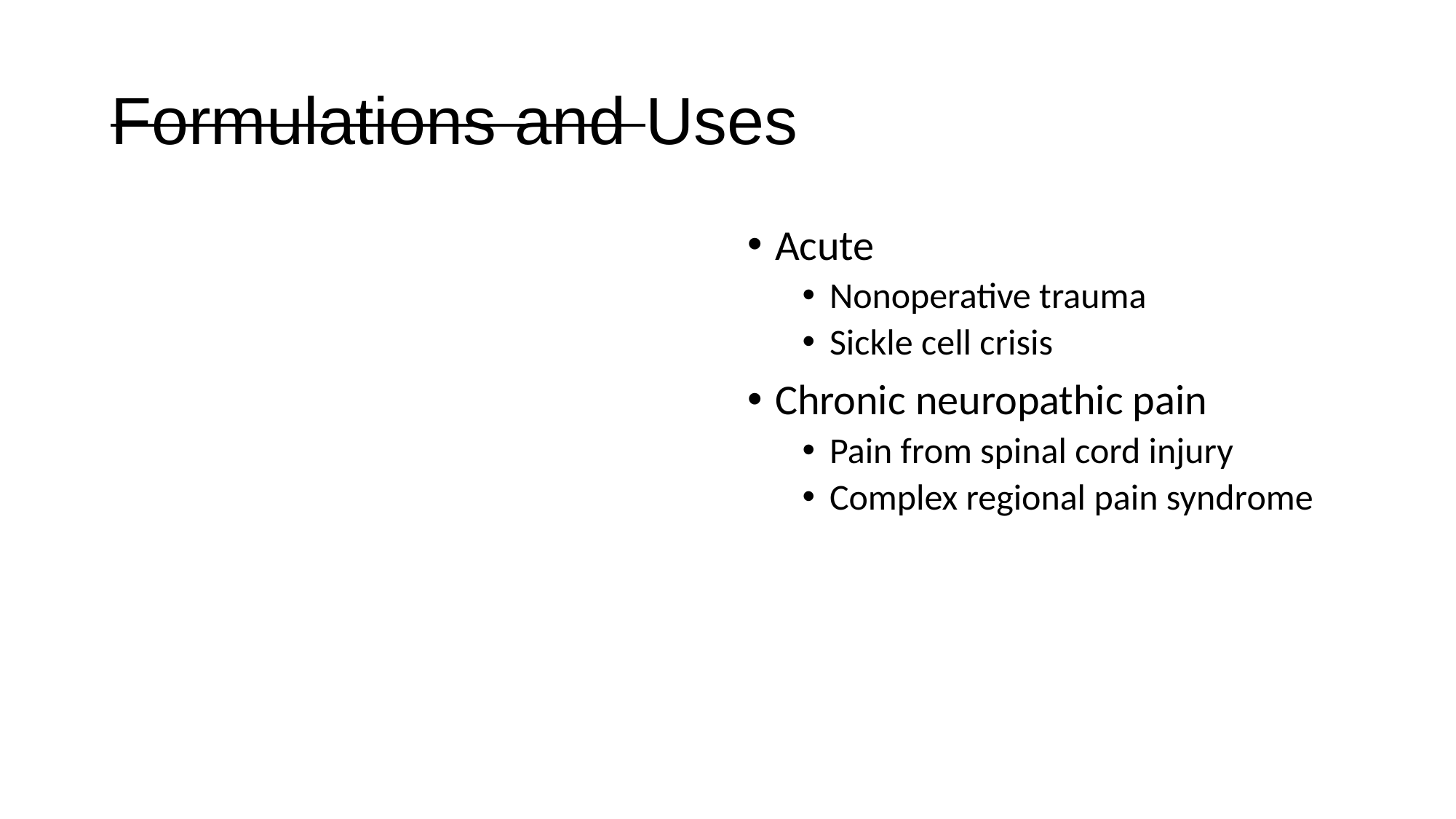

# Formulations and Uses

Acute
Nonoperative trauma
Sickle cell crisis
Chronic neuropathic pain
Pain from spinal cord injury
Complex regional pain syndrome